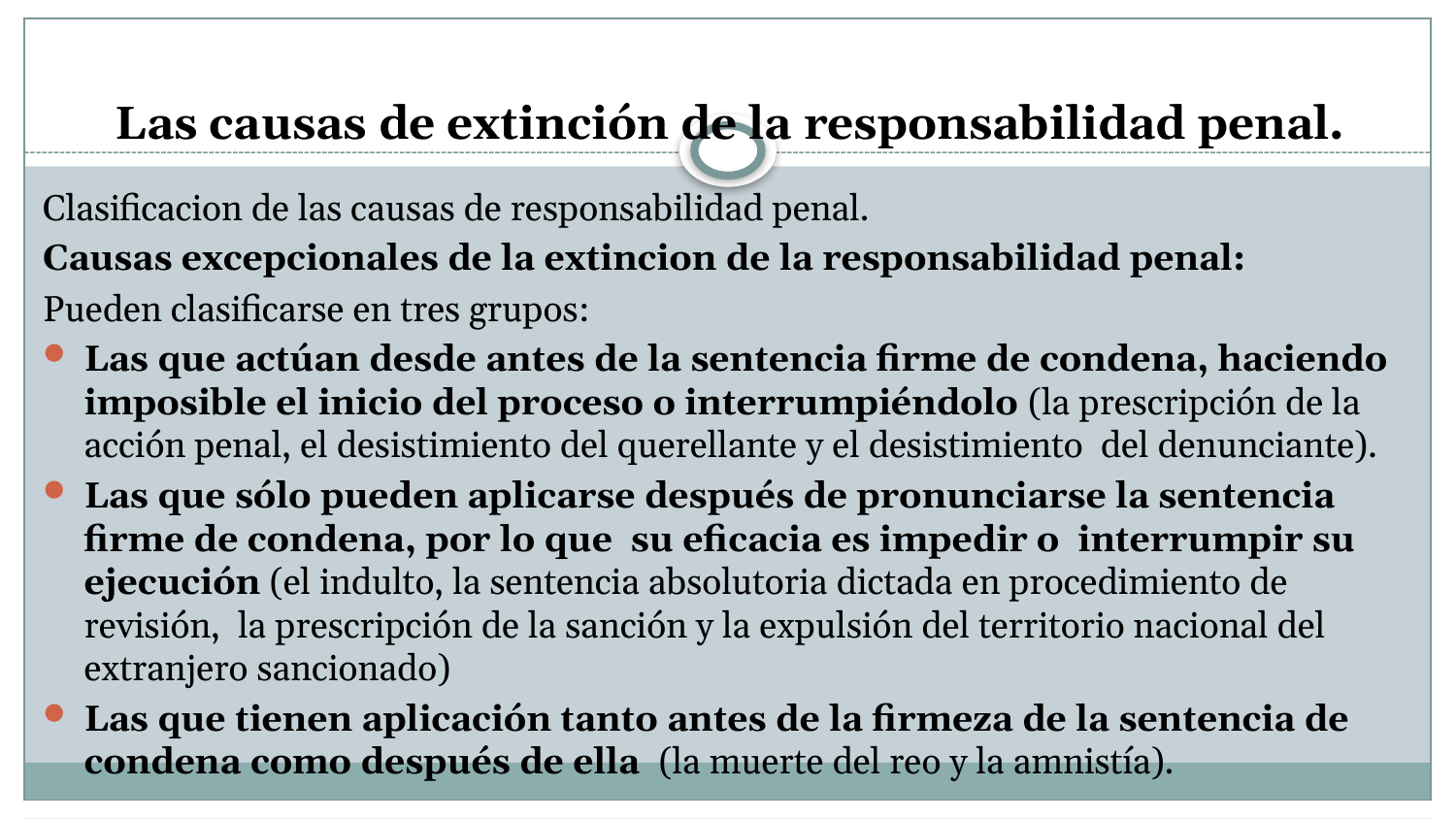

# Las causas de extinción de la responsabilidad penal.
Clasificacion de las causas de responsabilidad penal.
Causas excepcionales de la extincion de la responsabilidad penal:
Pueden clasificarse en tres grupos:
Las que actúan desde antes de la sentencia firme de condena, haciendo imposible el inicio del proceso o interrumpiéndolo (la prescripción de la acción penal, el desistimiento del querellante y el desistimiento  del denunciante).
Las que sólo pueden aplicarse después de pronunciarse la sentencia firme de condena, por lo que  su eficacia es impedir o  interrumpir su ejecución (el indulto, la sentencia absolutoria dictada en procedimiento de revisión,  la prescripción de la sanción y la expulsión del territorio nacional del extranjero sancionado)
Las que tienen aplicación tanto antes de la firmeza de la sentencia de condena como después de ella  (la muerte del reo y la amnistía).